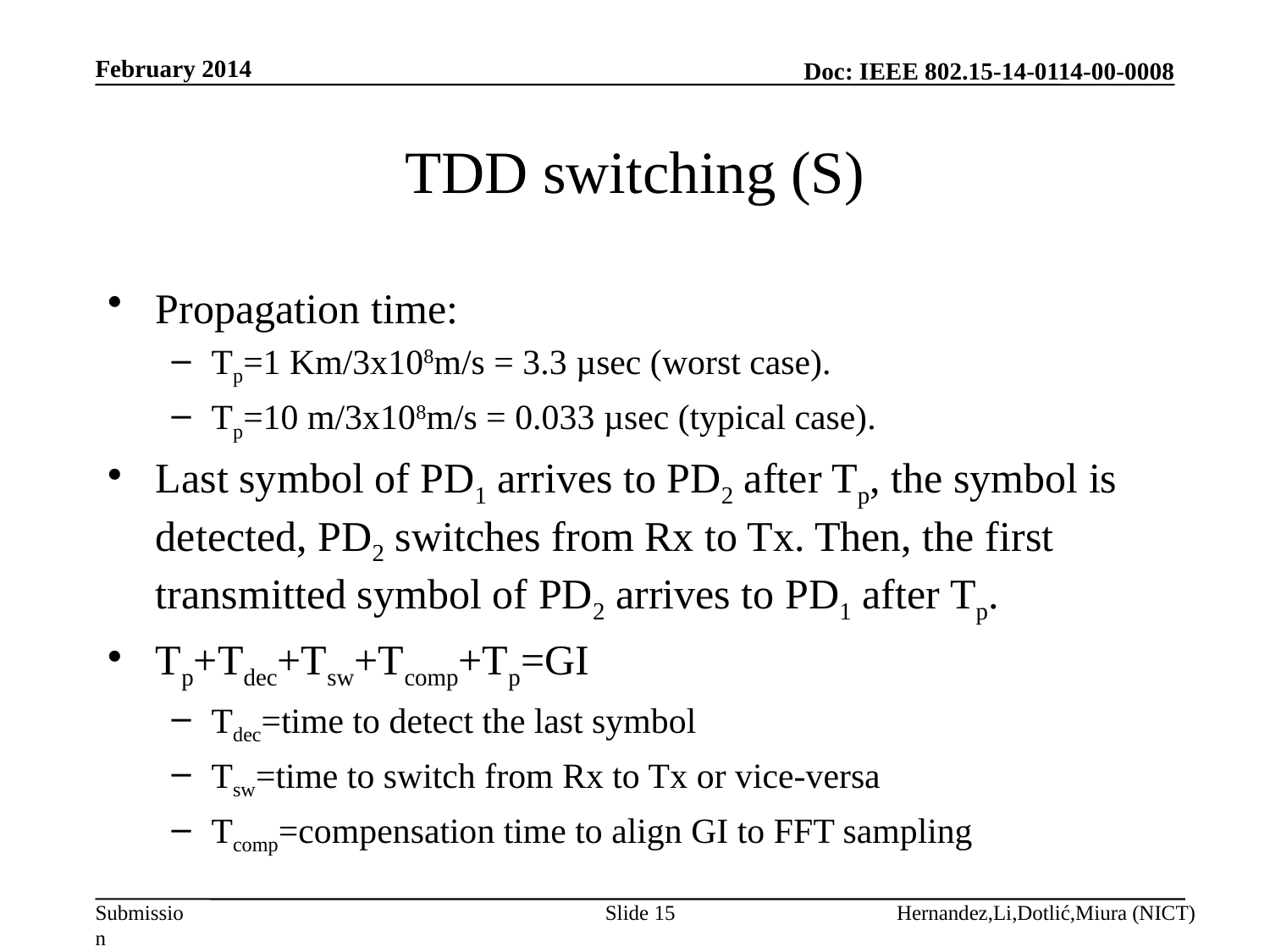

February 2014
# TDD switching (S)
Propagation time:
Tp=1 Km/3x108m/s = 3.3 µsec (worst case).
Tp=10 m/3x108m/s = 0.033 µsec (typical case).
Last symbol of PD1 arrives to PD2 after Tp, the symbol is detected, PD2 switches from Rx to Tx. Then, the first transmitted symbol of PD2 arrives to PD1 after Tp.
Tp+Tdec+Tsw+Tcomp+Tp=GI
Tdec=time to detect the last symbol
Tsw=time to switch from Rx to Tx or vice-versa
Tcomp=compensation time to align GI to FFT sampling

Slide 15
Hernandez,Li,Dotlić,Miura (NICT)